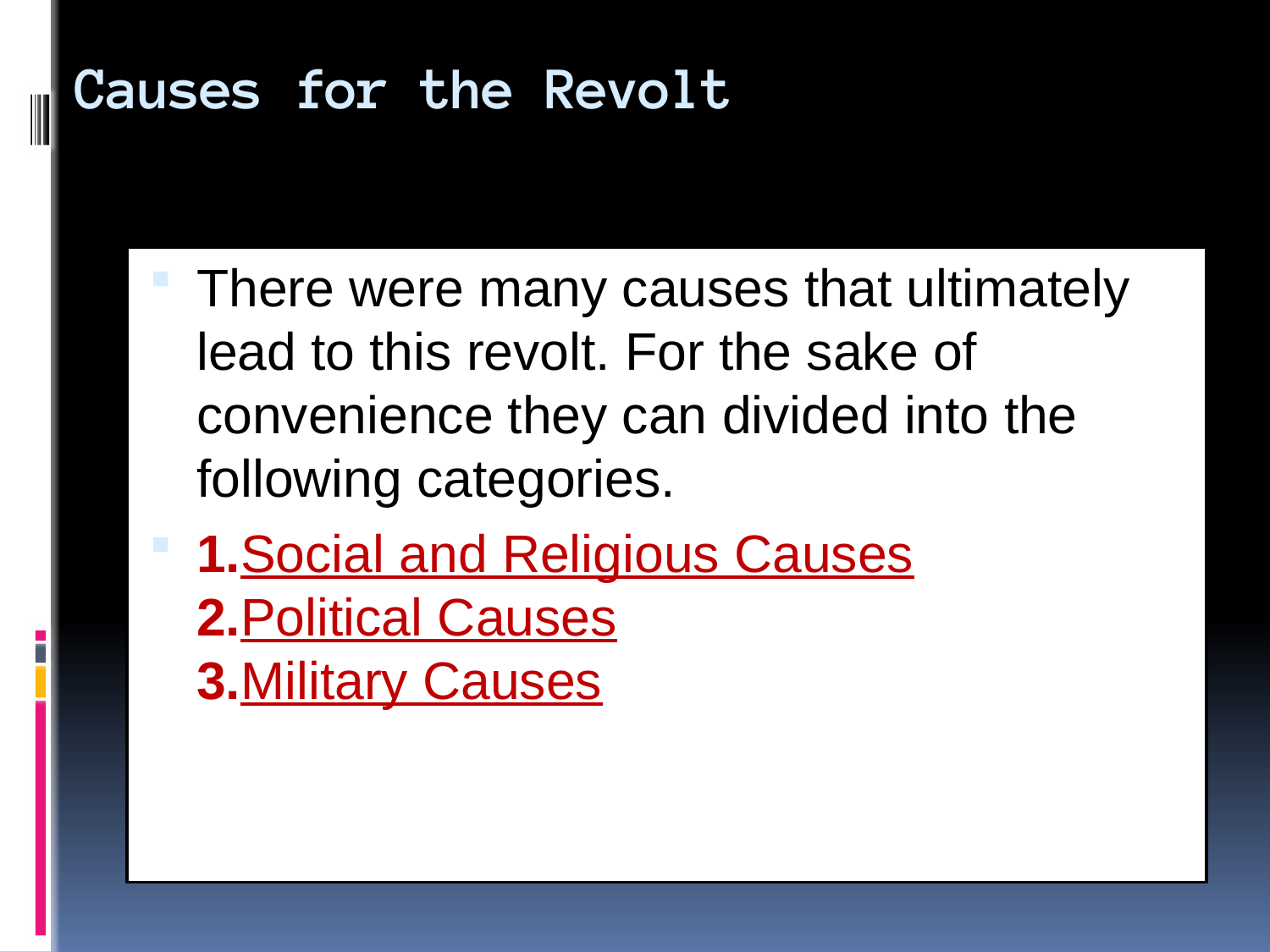

# Causes for the Revolt
There were many causes that ultimately lead to this revolt. For the sake of convenience they can divided into the following categories.
1.Social and Religious Causes
2.Political Causes
3.Military Causes